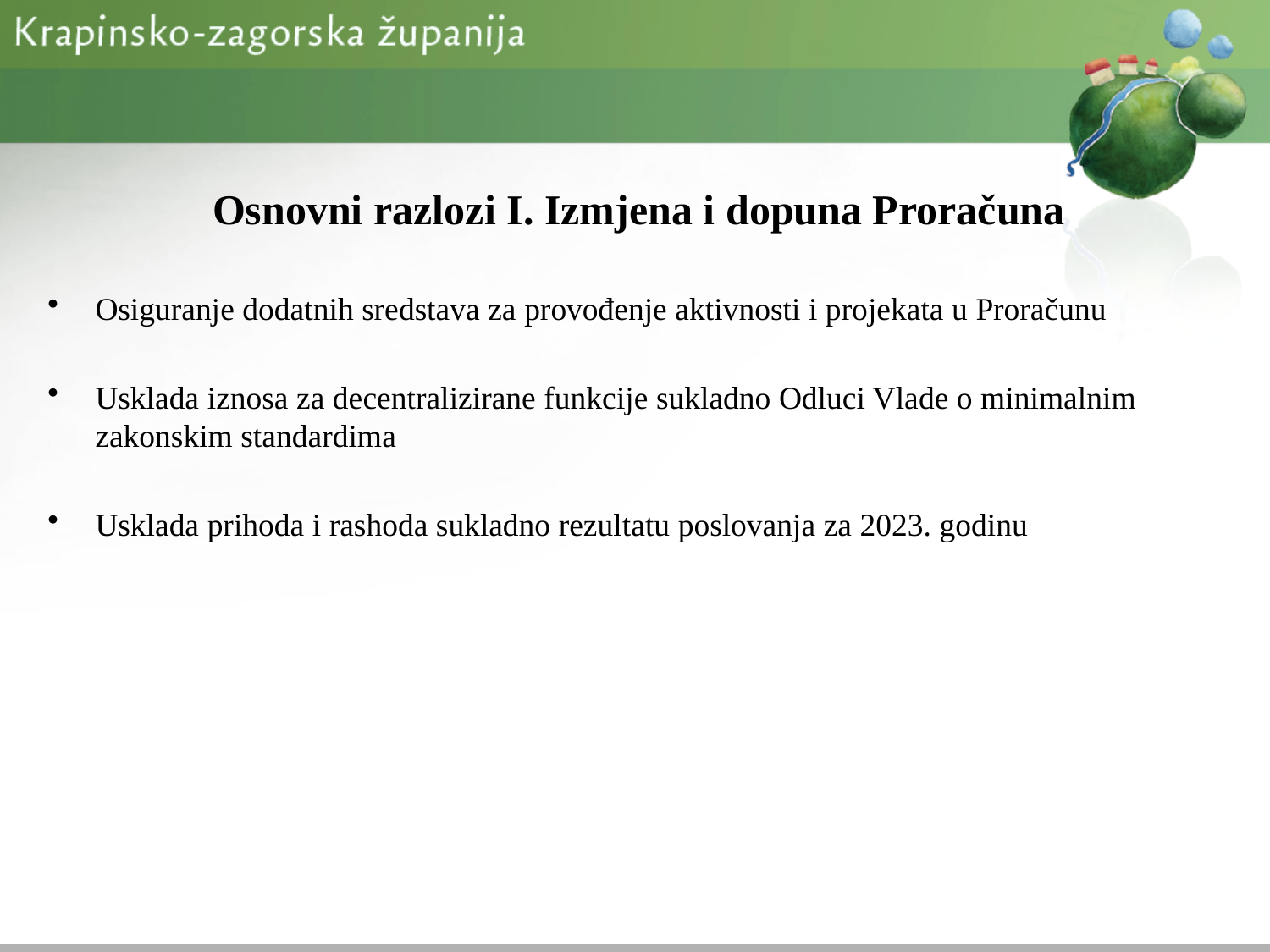

Osnovni razlozi I. Izmjena i dopuna Proračuna

Osiguranje dodatnih sredstava za provođenje aktivnosti i projekata u Proračunu

Usklada iznosa za decentralizirane funkcije sukladno Odluci Vlade o minimalnim zakonskim standardima

Usklada prihoda i rashoda sukladno rezultatu poslovanja za 2023. godinu